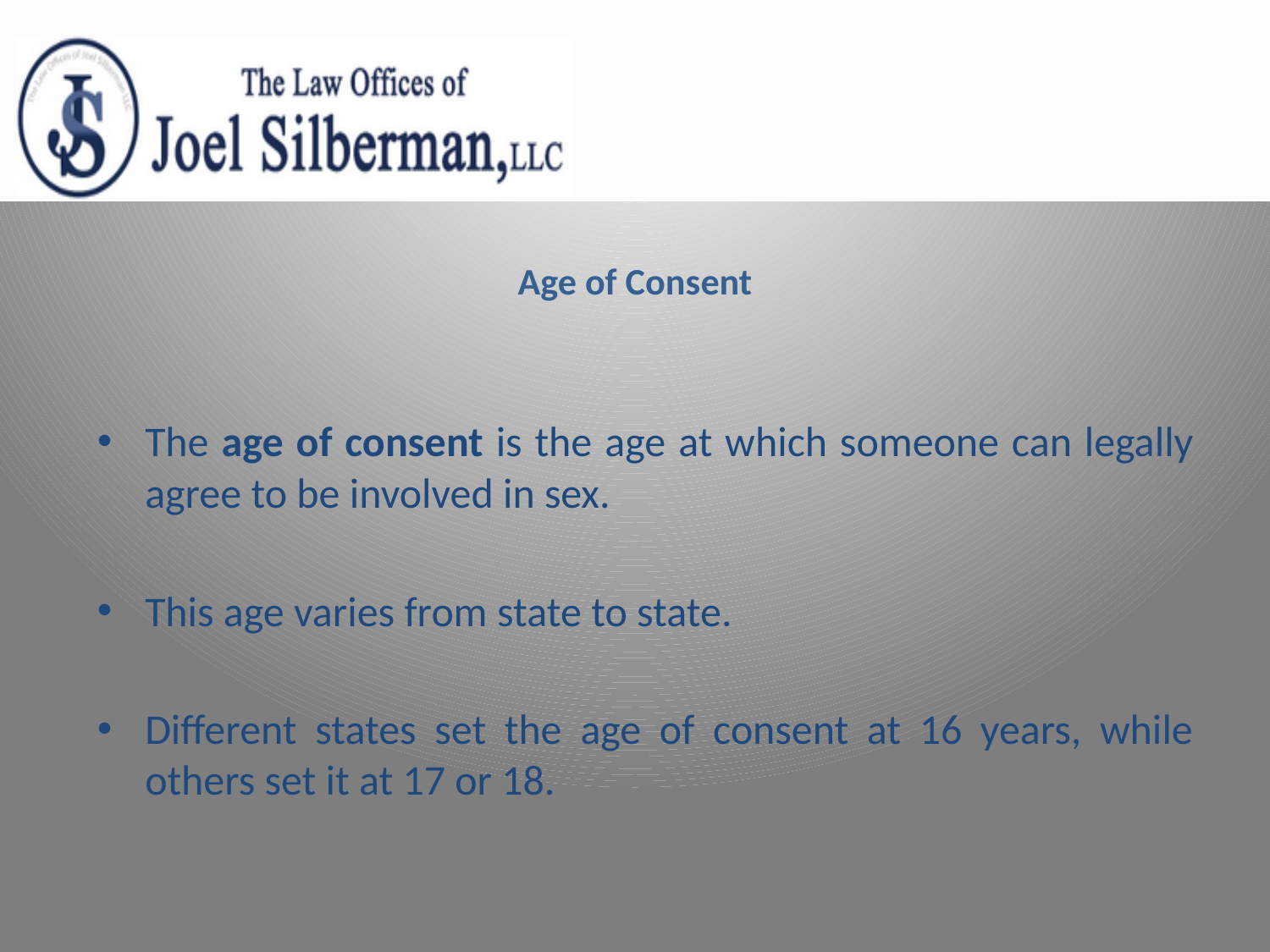

# Age of Consent

The age of consent is the age at which someone can legally agree to be involved in sex.

This age varies from state to state.

Different states set the age of consent at 16 years, while others set it at 17 or 18.